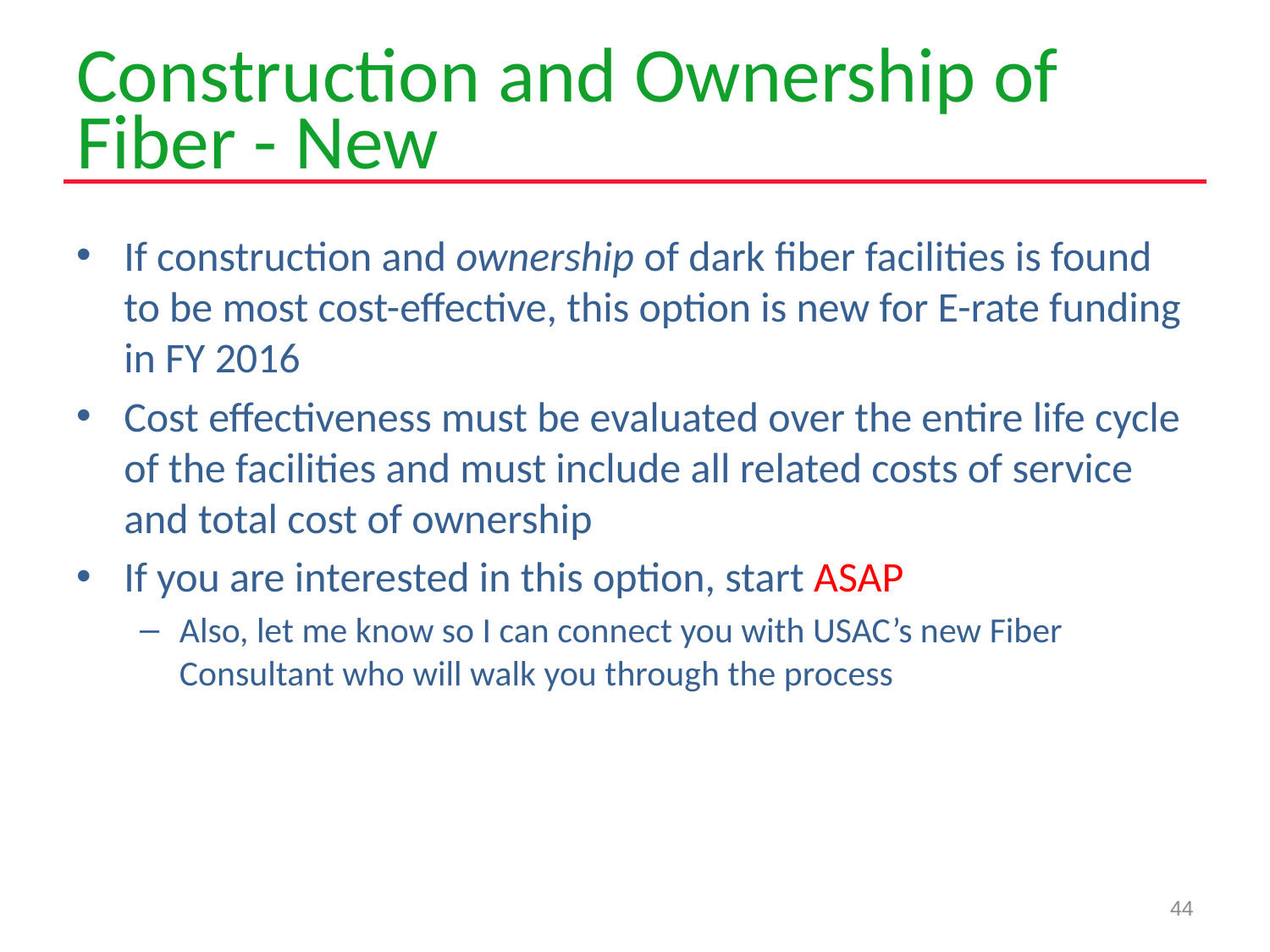

# Construction and Ownership of Fiber - New
If construction and ownership of dark fiber facilities is found to be most cost-effective, this option is new for E-rate funding in FY 2016
Cost effectiveness must be evaluated over the entire life cycle of the facilities and must include all related costs of service and total cost of ownership
If you are interested in this option, start ASAP
Also, let me know so I can connect you with USAC’s new Fiber Consultant who will walk you through the process

44